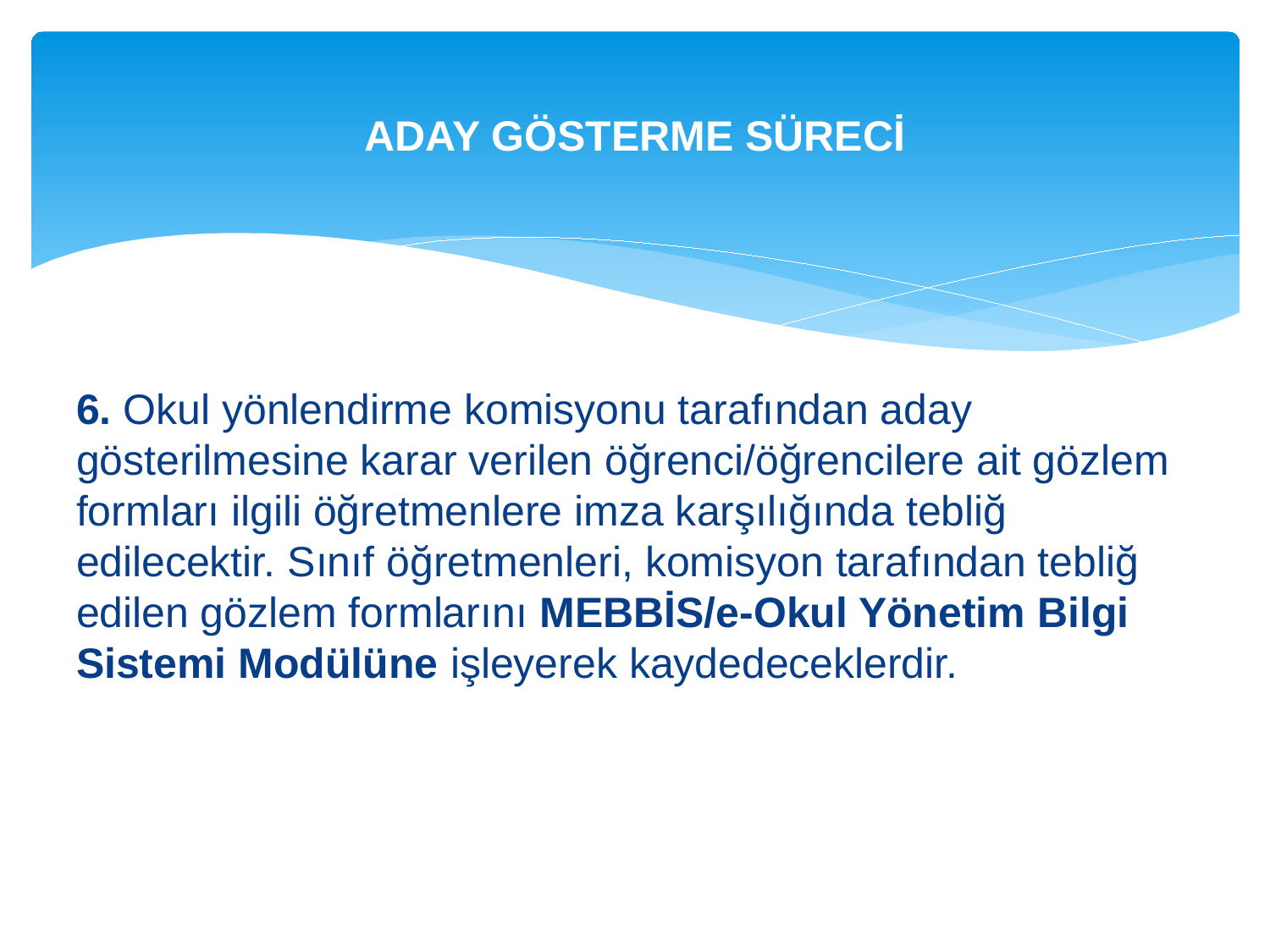

# ADAY GÖSTERME SÜRECİ

6. Okul yönlendirme komisyonu tarafından aday gösterilmesine karar verilen öğrenci/öğrencilere ait gözlem formları ilgili öğretmenlere imza karşılığında tebliğ edilecektir. Sınıf öğretmenleri, komisyon tarafından tebliğ edilen gözlem formlarını MEBBİS/e-Okul Yönetim Bilgi Sistemi Modülüne işleyerek kaydedeceklerdir.